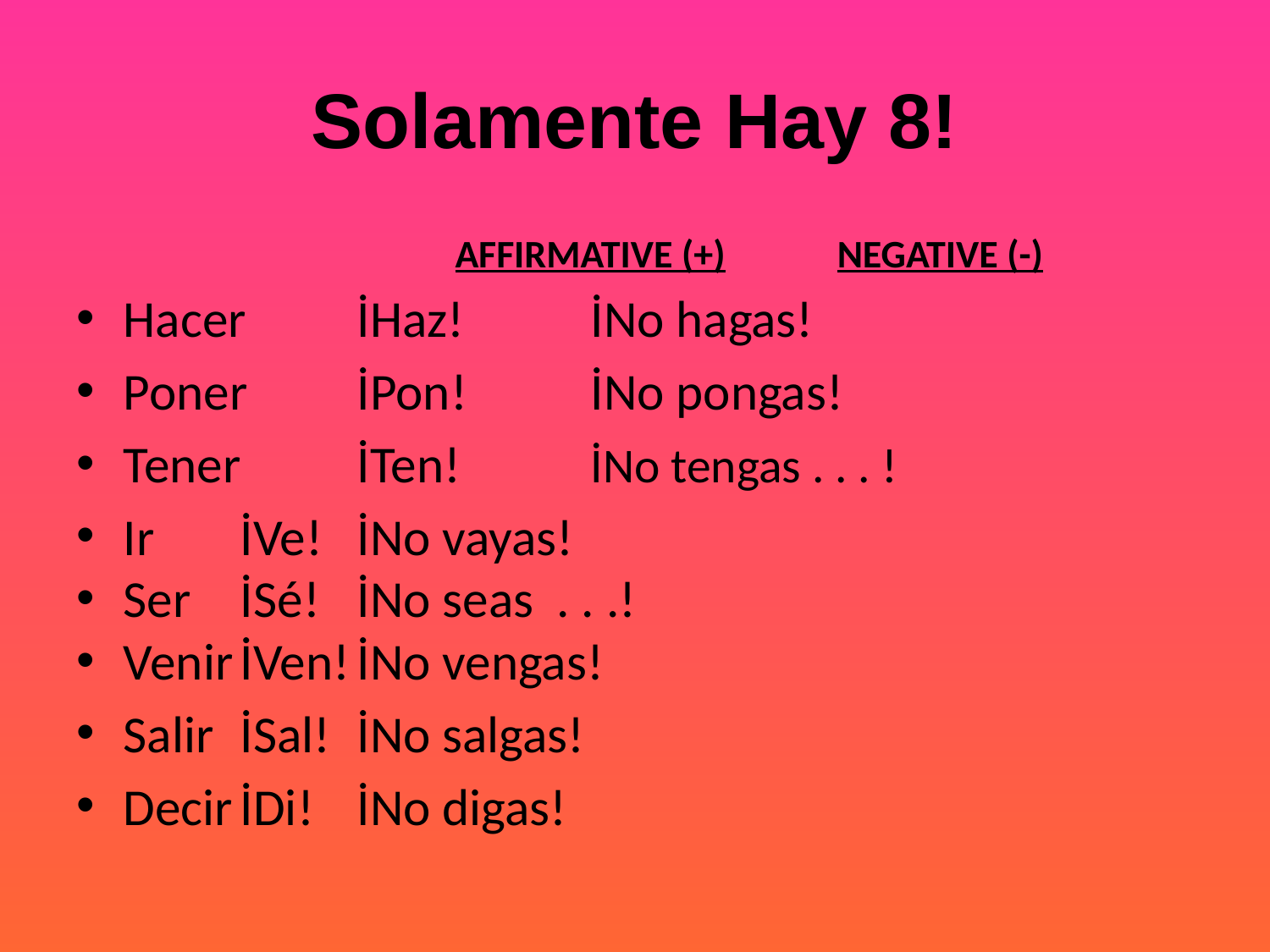

# Solamente Hay 8!
AFFIRMATIVE (+)	NEGATIVE (-)
Hacer		İHaz!			İNo hagas!
Poner		İPon!			İNo pongas!
Tener		İTen! 			İNo tengas . . . !
Ir			İVe!			İNo vayas!
Ser			İSé!			İNo seas  . . .!
Venir		İVen!			İNo vengas!
Salir		İSal!			İNo salgas!
Decir		İDi!			İNo digas!